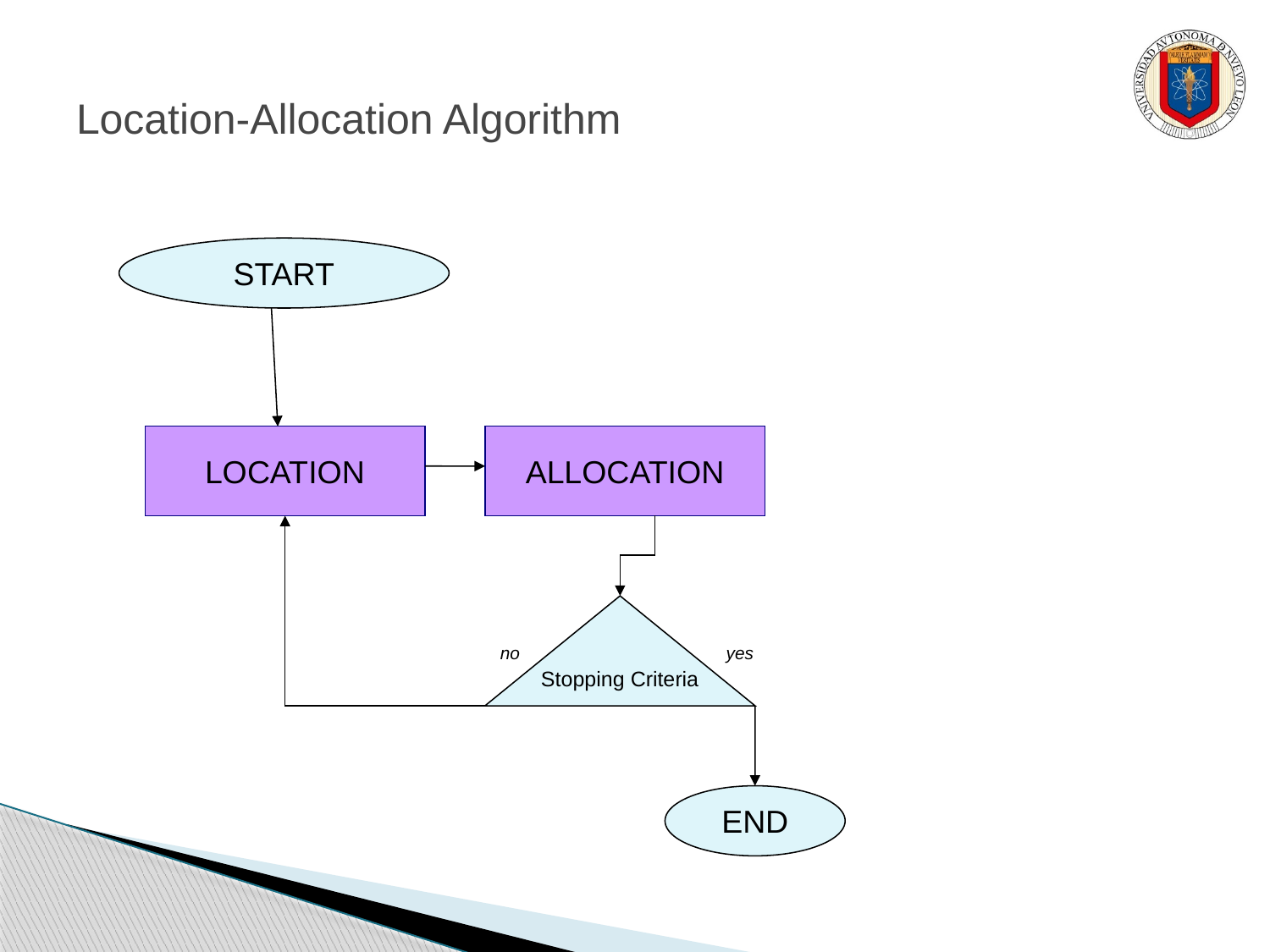

Location-Allocation Algorithm
START

LOCATION
ALLOCATION

Stopping Criteria
no
yes
END